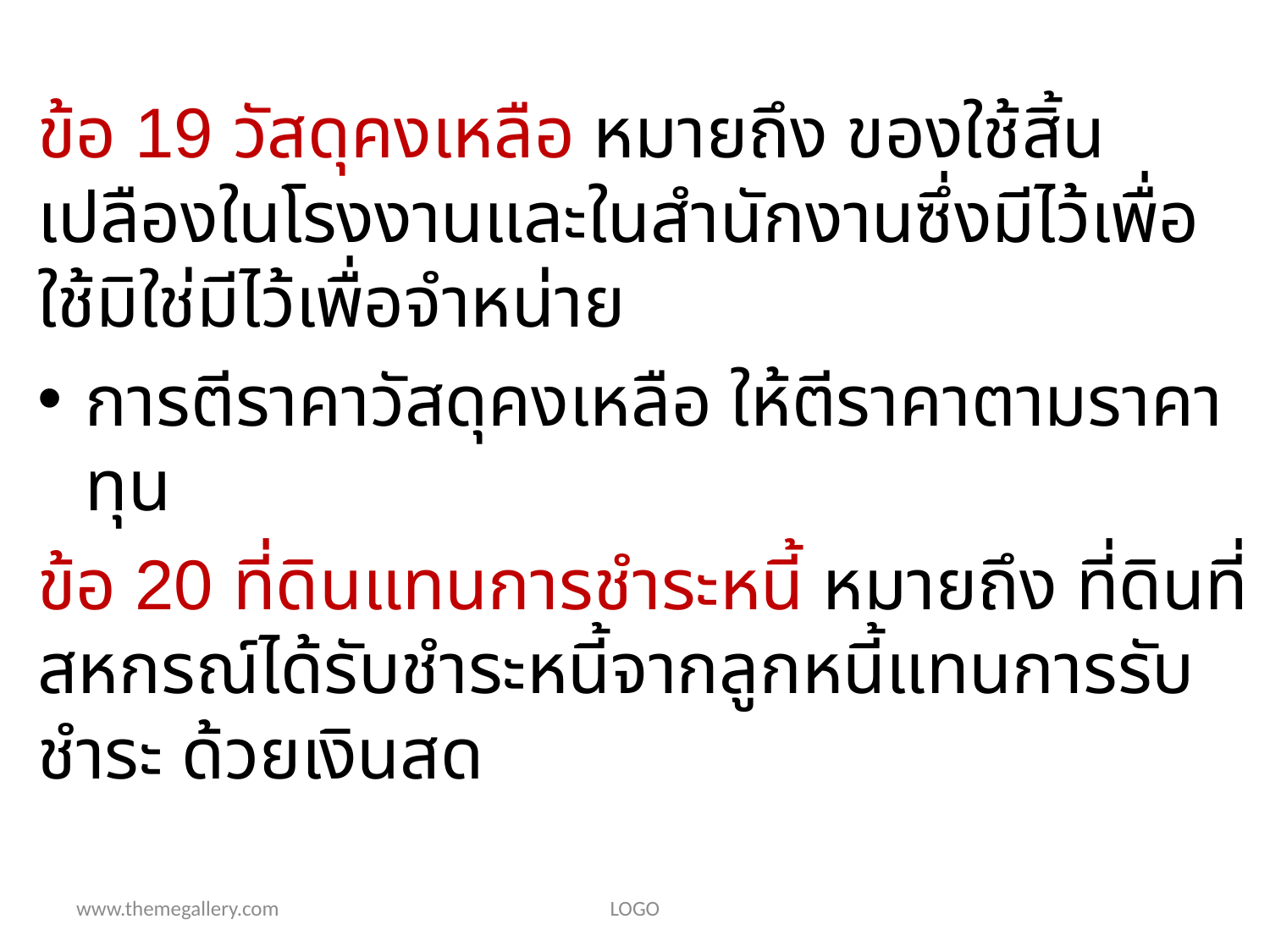

ข้อ 19 วัสดุคงเหลือ หมายถึง ของใช้สิ้นเปลืองในโรงงานและในสำนักงานซึ่งมีไว้เพื่อใช้มิใช่มีไว้เพื่อจำหน่าย
การตีราคาวัสดุคงเหลือ ให้ตีราคาตามราคาทุน
ข้อ 20 ที่ดินแทนการชำระหนี้ หมายถึง ที่ดินที่สหกรณ์ได้รับชำระหนี้จากลูกหนี้แทนการรับชำระ ด้วยเงินสด

www.themegallery.com
LOGO